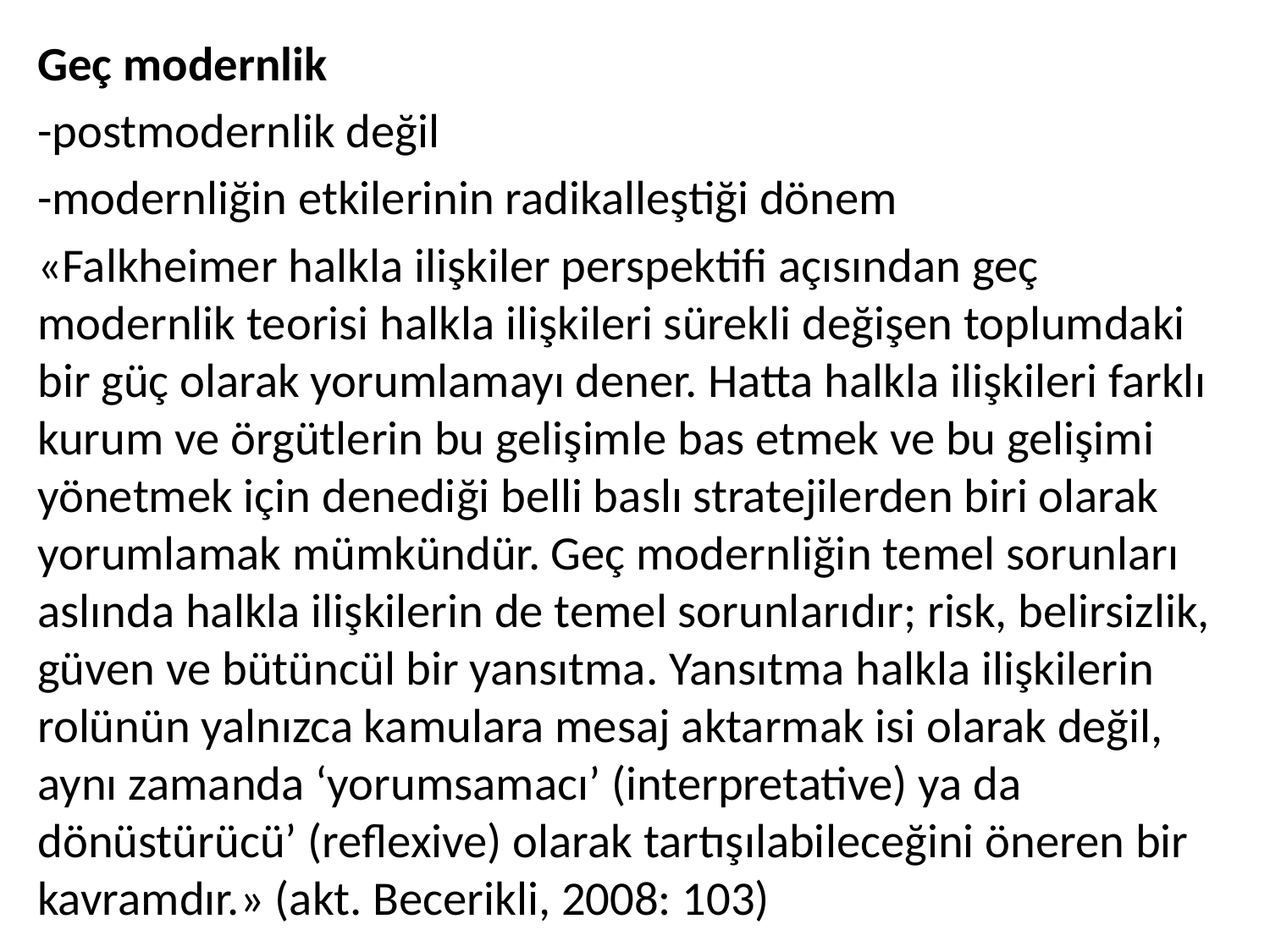

Geç modernlik
-postmodernlik değil
-modernliğin etkilerinin radikalleştiği dönem
«Falkheimer halkla ilişkiler perspektifi açısından geç modernlik teorisi halkla ilişkileri sürekli değişen toplumdaki bir güç olarak yorumlamayı dener. Hatta halkla ilişkileri farklı kurum ve örgütlerin bu gelişimle bas etmek ve bu gelişimi yönetmek için denediği belli baslı stratejilerden biri olarak yorumlamak mümkündür. Geç modernliğin temel sorunları aslında halkla ilişkilerin de temel sorunlarıdır; risk, belirsizlik, güven ve bütüncül bir yansıtma. Yansıtma halkla ilişkilerin rolünün yalnızca kamulara mesaj aktarmak isi olarak değil, aynı zamanda ‘yorumsamacı’ (interpretative) ya da  dönüstürücü’ (reflexive) olarak tartışılabileceğini öneren bir kavramdır.» (akt. Becerikli, 2008: 103)